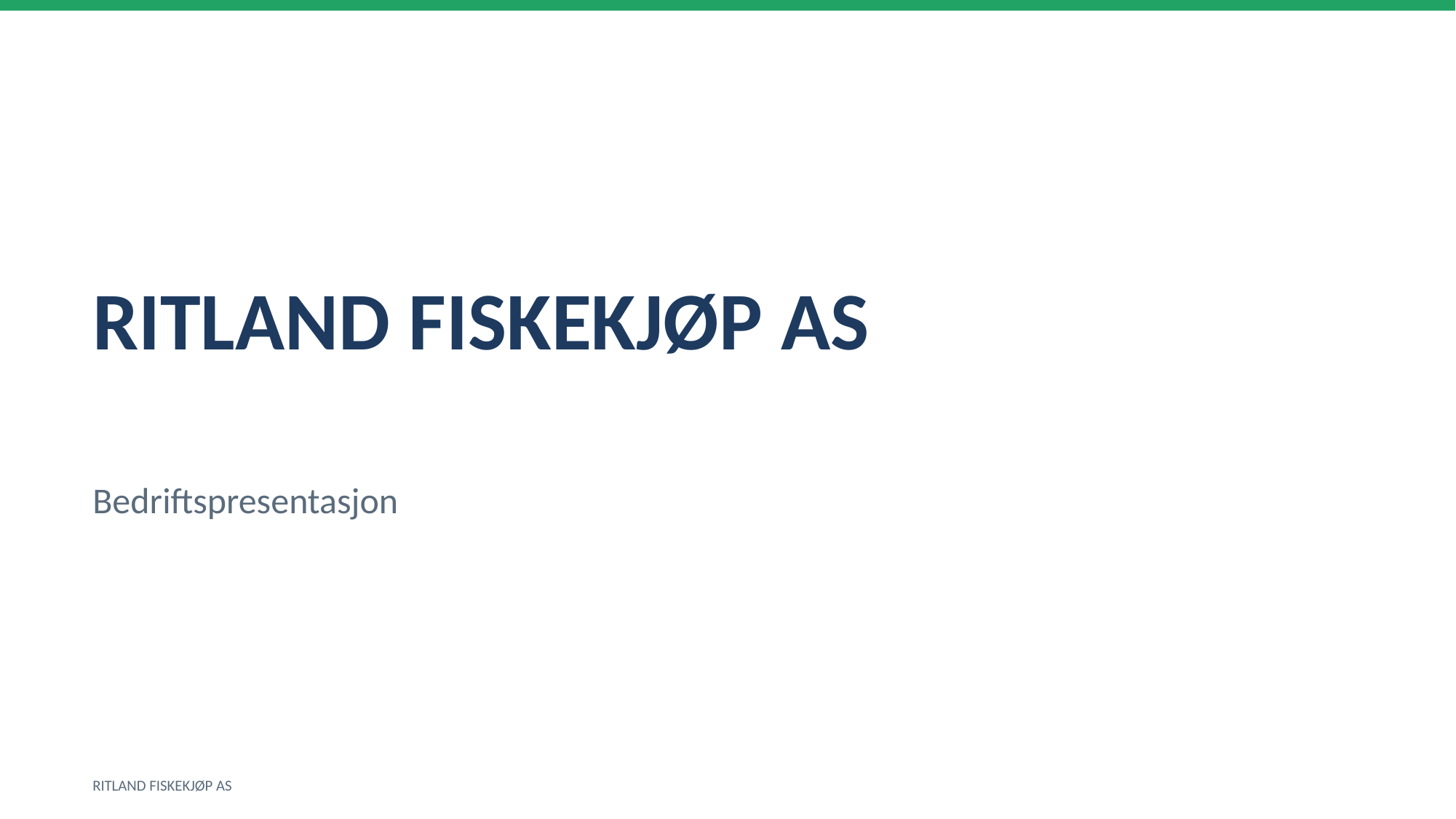

RITLAND FISKEKJØP AS
Bedriftspresentasjon
RITLAND FISKEKJØP AS